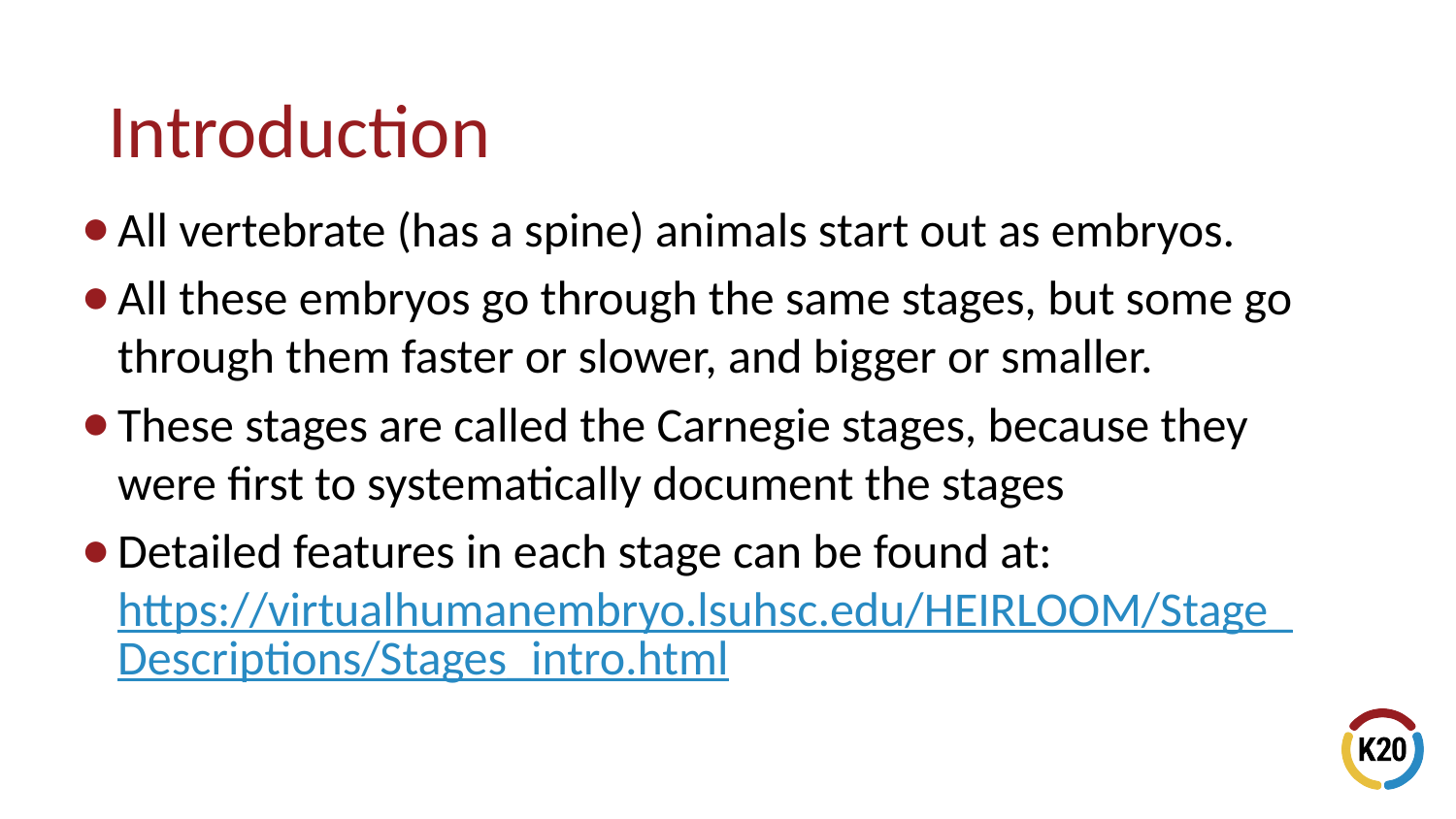

# Introduction
All vertebrate (has a spine) animals start out as embryos.
All these embryos go through the same stages, but some go through them faster or slower, and bigger or smaller.
These stages are called the Carnegie stages, because they were first to systematically document the stages
Detailed features in each stage can be found at: https://virtualhumanembryo.lsuhsc.edu/HEIRLOOM/Stage_Descriptions/Stages_intro.html